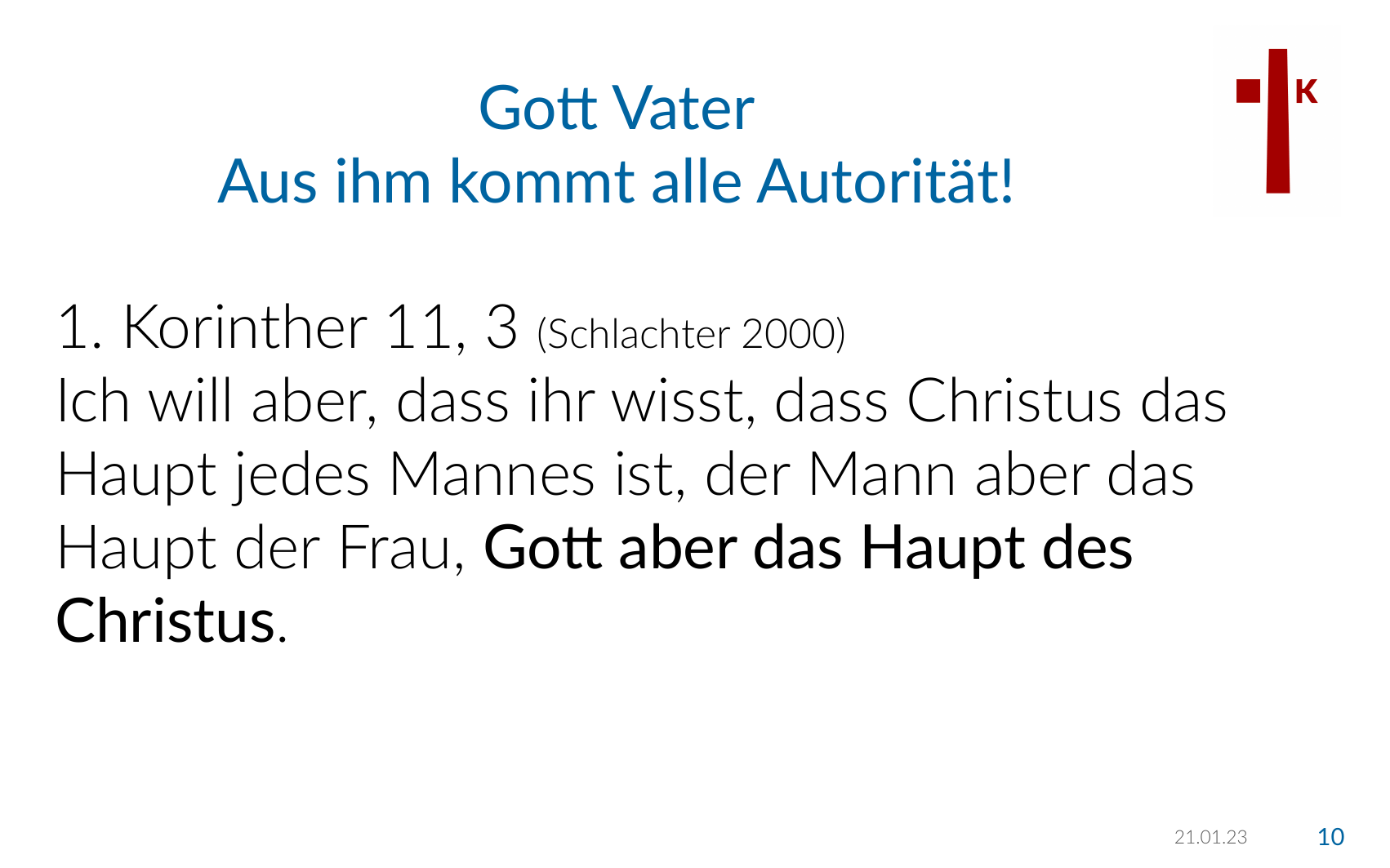

# Gott Vater Aus ihm kommt alle Autorität!
1. Korinther 11, 3 (Schlachter 2000)
Ich will aber, dass ihr wisst, dass Christus das Haupt jedes Mannes ist, der Mann aber das Haupt der Frau, Gott aber das Haupt des Christus.
21.01.23
10